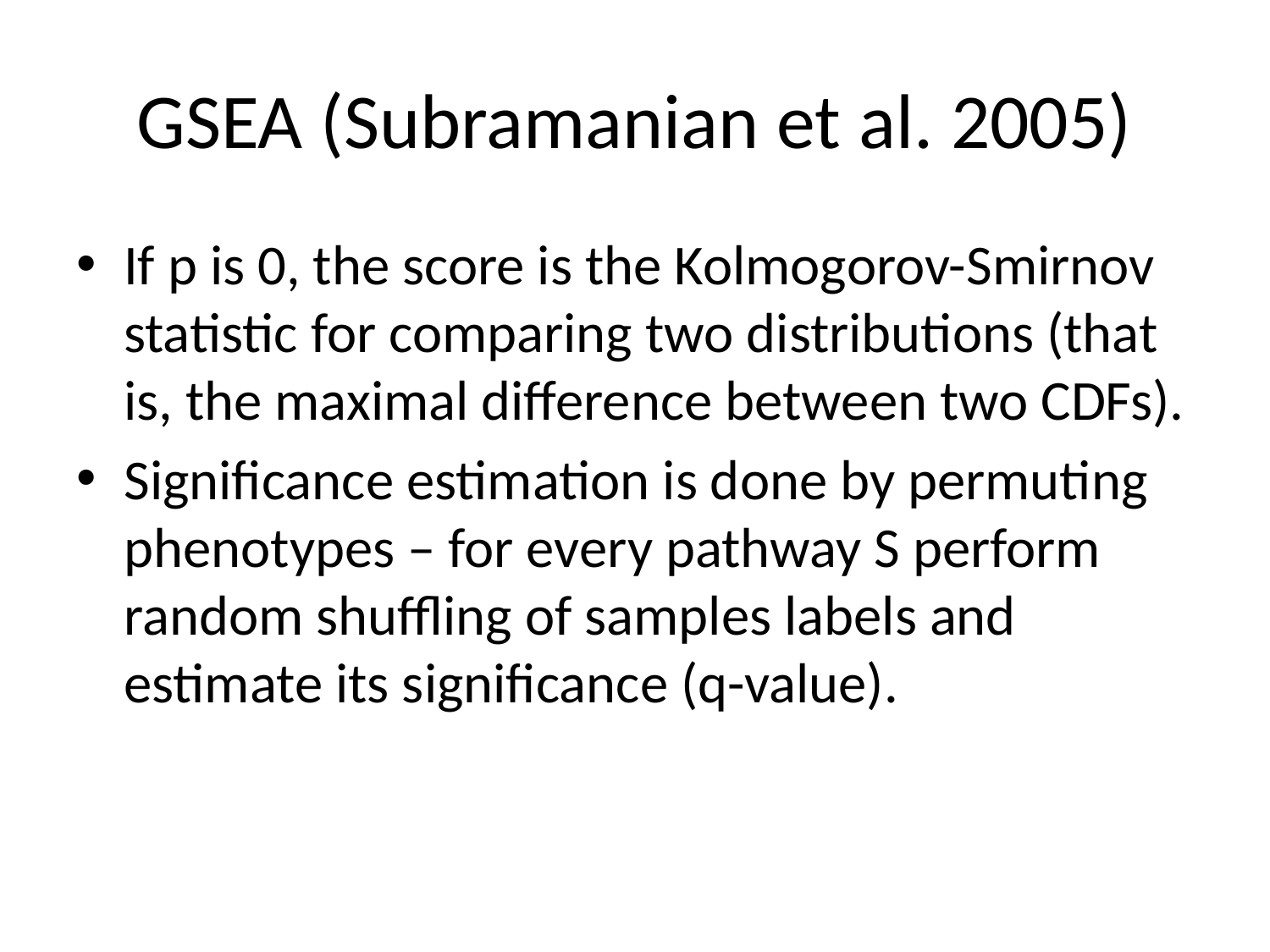

# GSEA (Subramanian et al. 2005)
If p is 0, the score is the Kolmogorov-Smirnov statistic for comparing two distributions (that is, the maximal difference between two CDFs).
Significance estimation is done by permuting phenotypes – for every pathway S perform random shuffling of samples labels and estimate its significance (q-value).